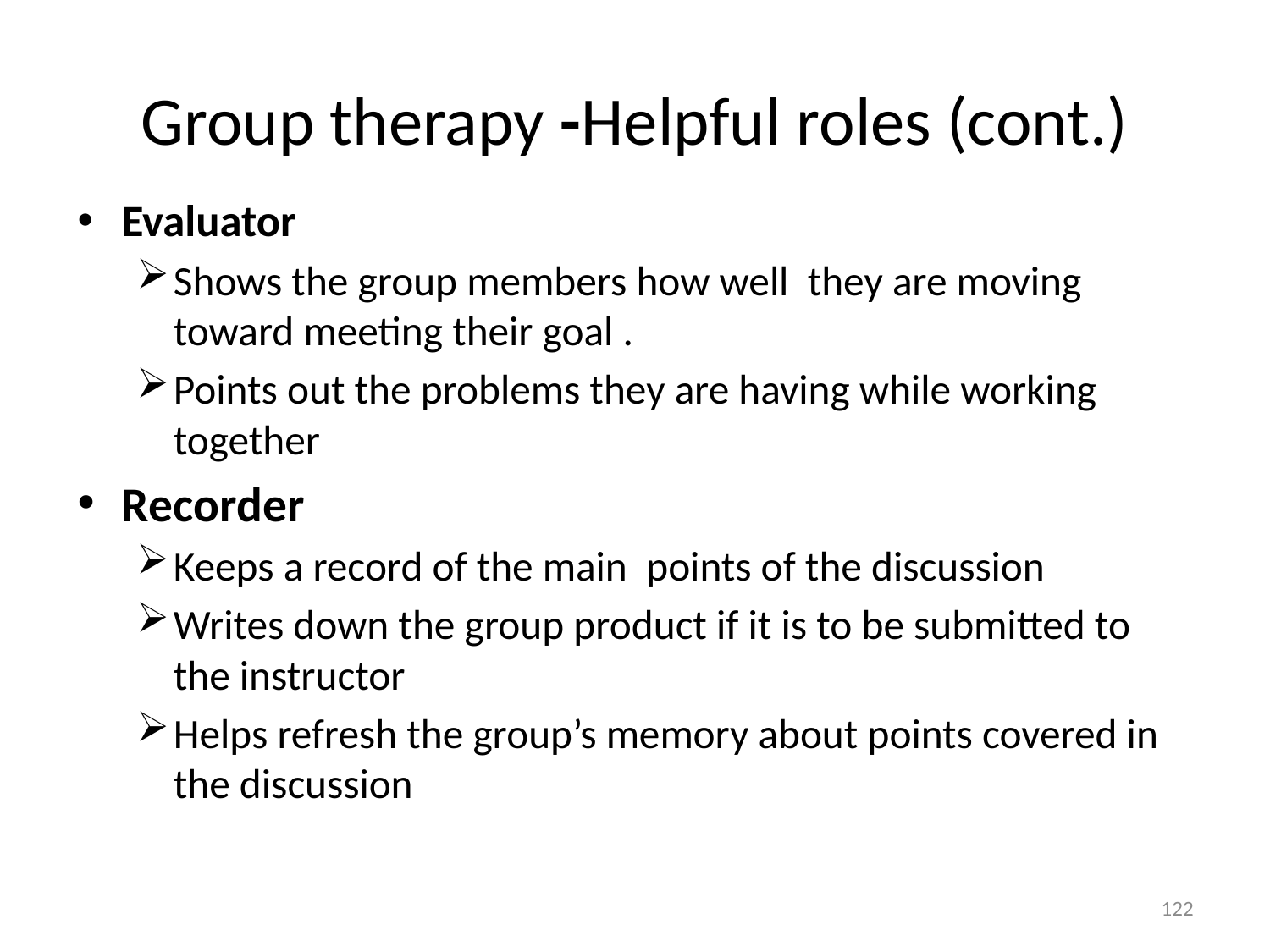

# Group therapy -Helpful roles (cont.)
Evaluator
Shows the group members how well  they are moving toward meeting their goal .
Points out the problems they are having while working  together
Recorder
Keeps a record of the main  points of the discussion
Writes down the group product if it is to be submitted to the instructor
Helps refresh the group’s memory about points covered in the discussion
122